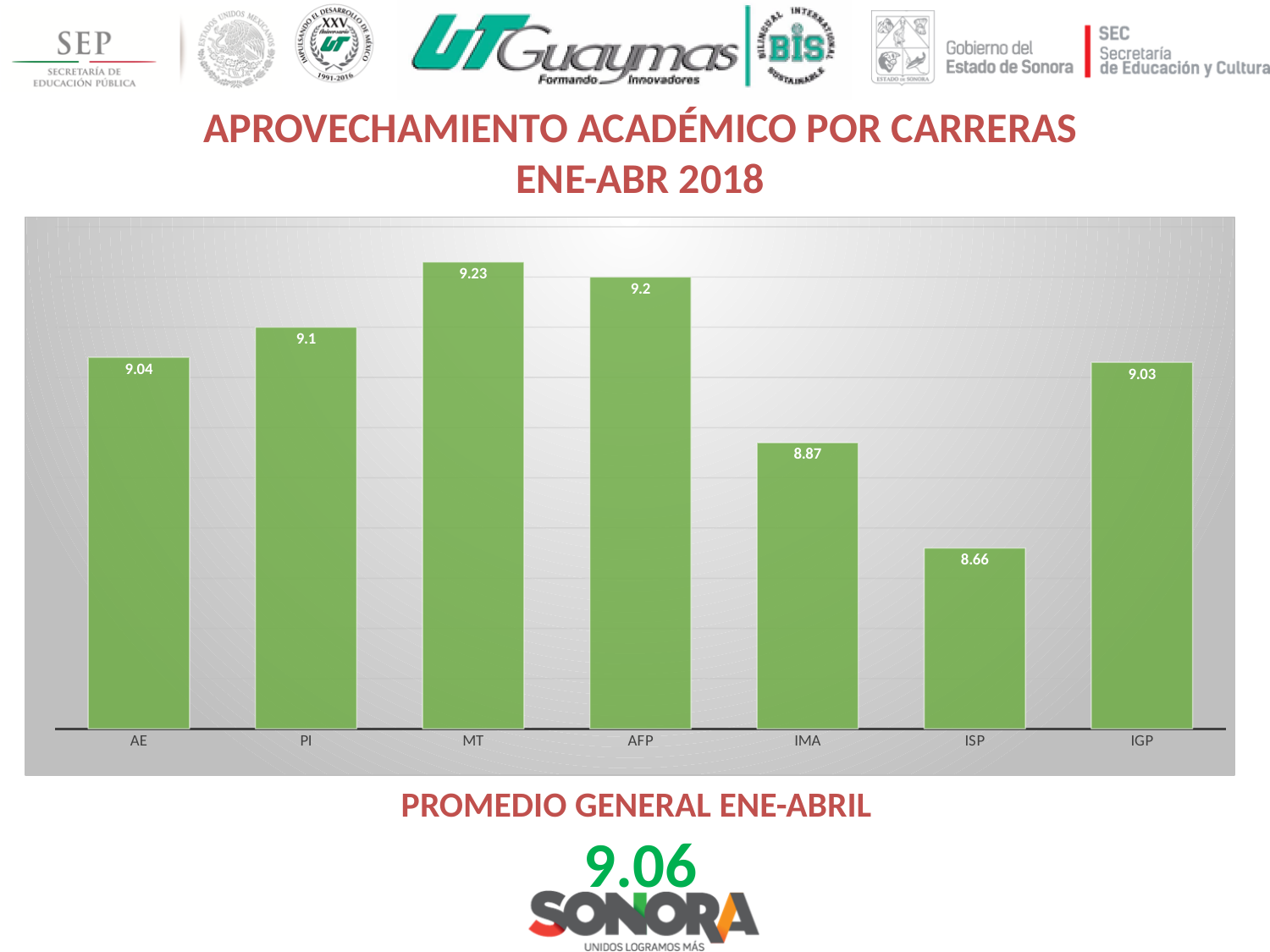

APROVECHAMIENTO ACADÉMICO POR CARRERAS
ENE-ABR 2018

### Chart

| Category |  |
|---|---|
| AE | 9.04 |
| PI | 9.1 |
| MT | 9.23 |
| AFP | 9.2 |
| IMA | 8.87 |
| ISP | 8.66 |
| IGP | 9.03 |
PROMEDIO GENERAL ENE-ABRIL
9.06